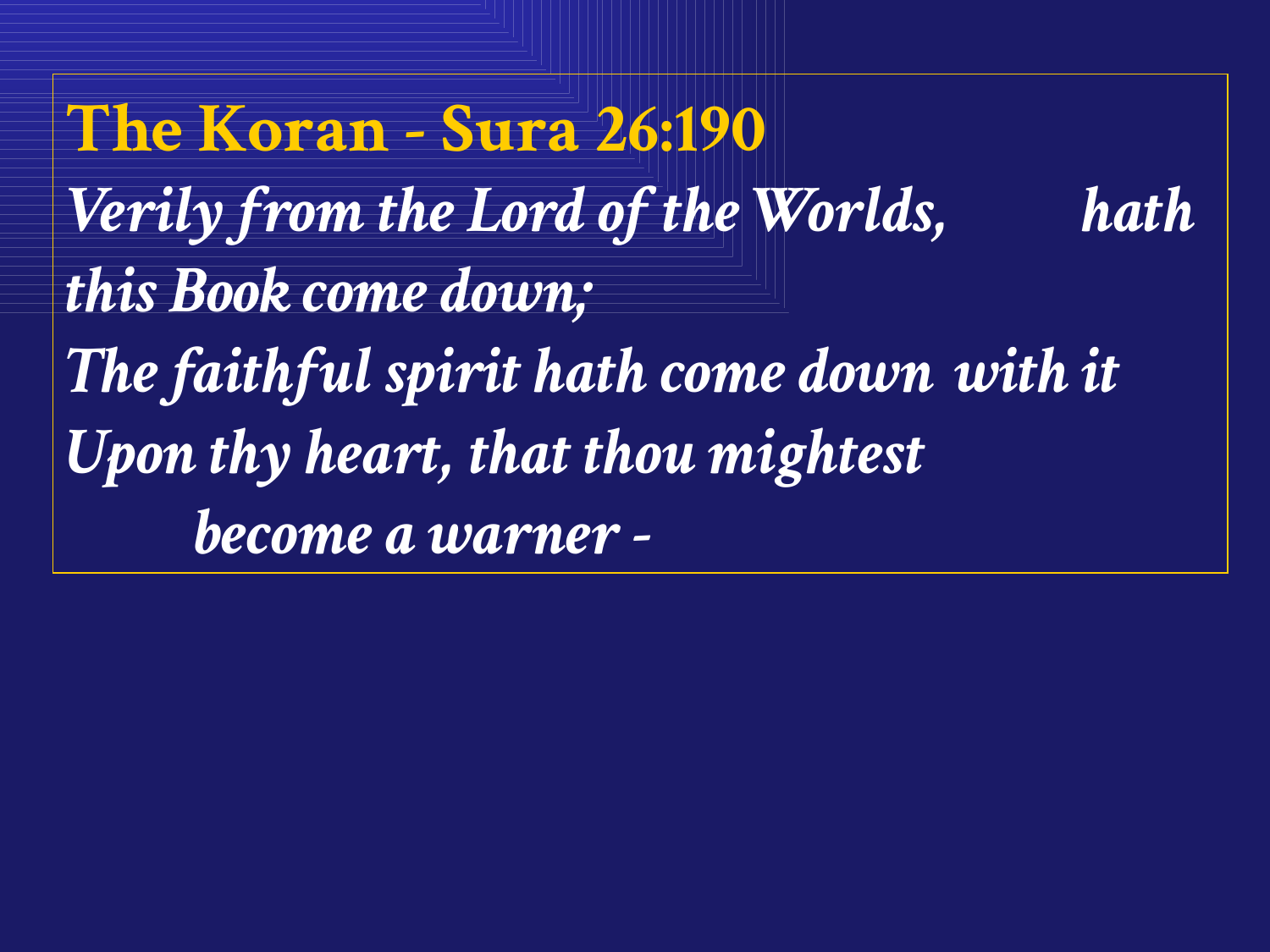

The Koran - Sura 26:190
Verily from the Lord of the Worlds, 	hath this Book come down;
The faithful spirit hath come down 	with it
Upon thy heart, that thou mightest
	become a warner -